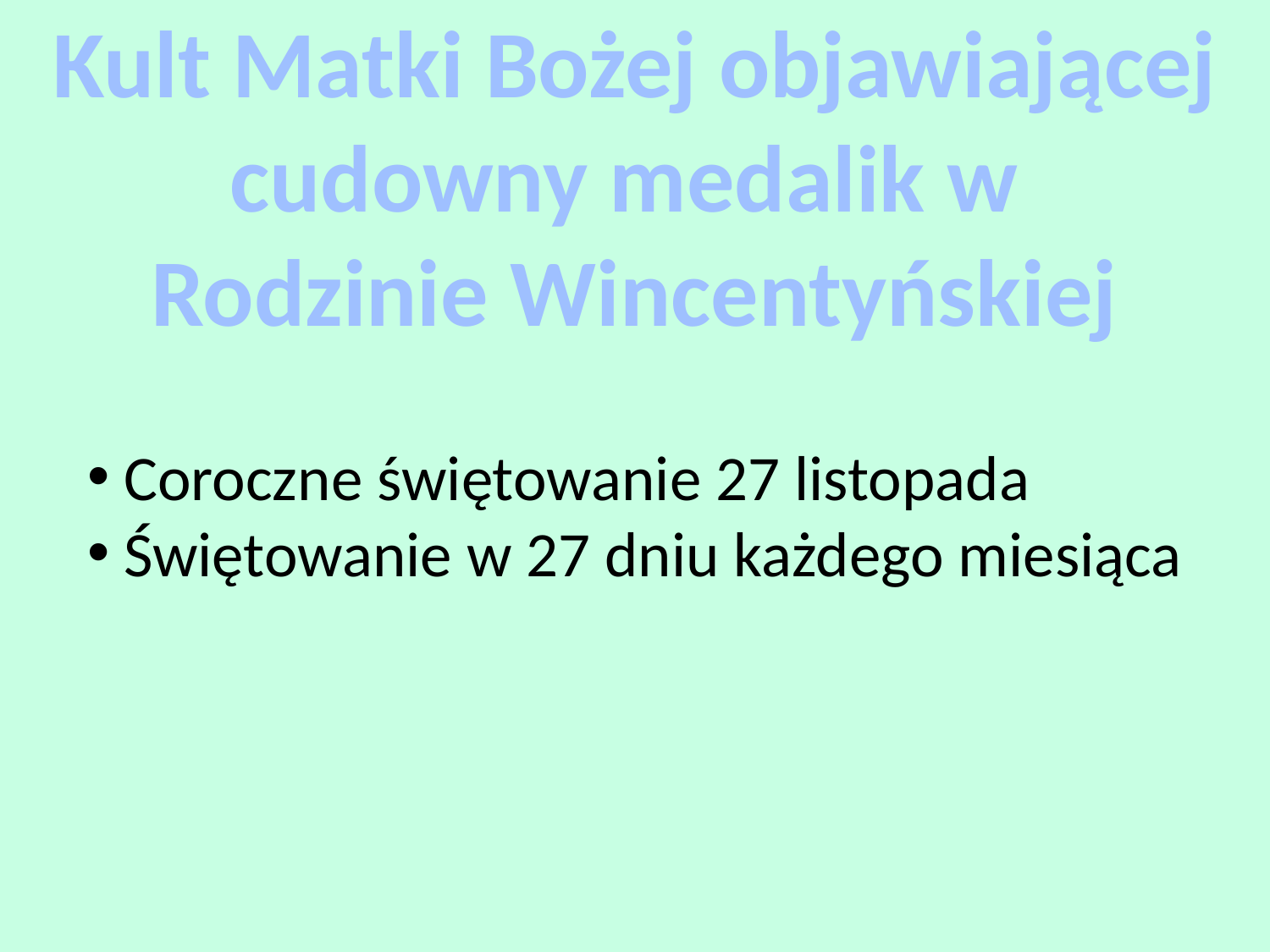

Kult Matki Bożej objawiającej
cudowny medalik w
Rodzinie Wincentyńskiej
 Coroczne świętowanie 27 listopada
 Świętowanie w 27 dniu każdego miesiąca